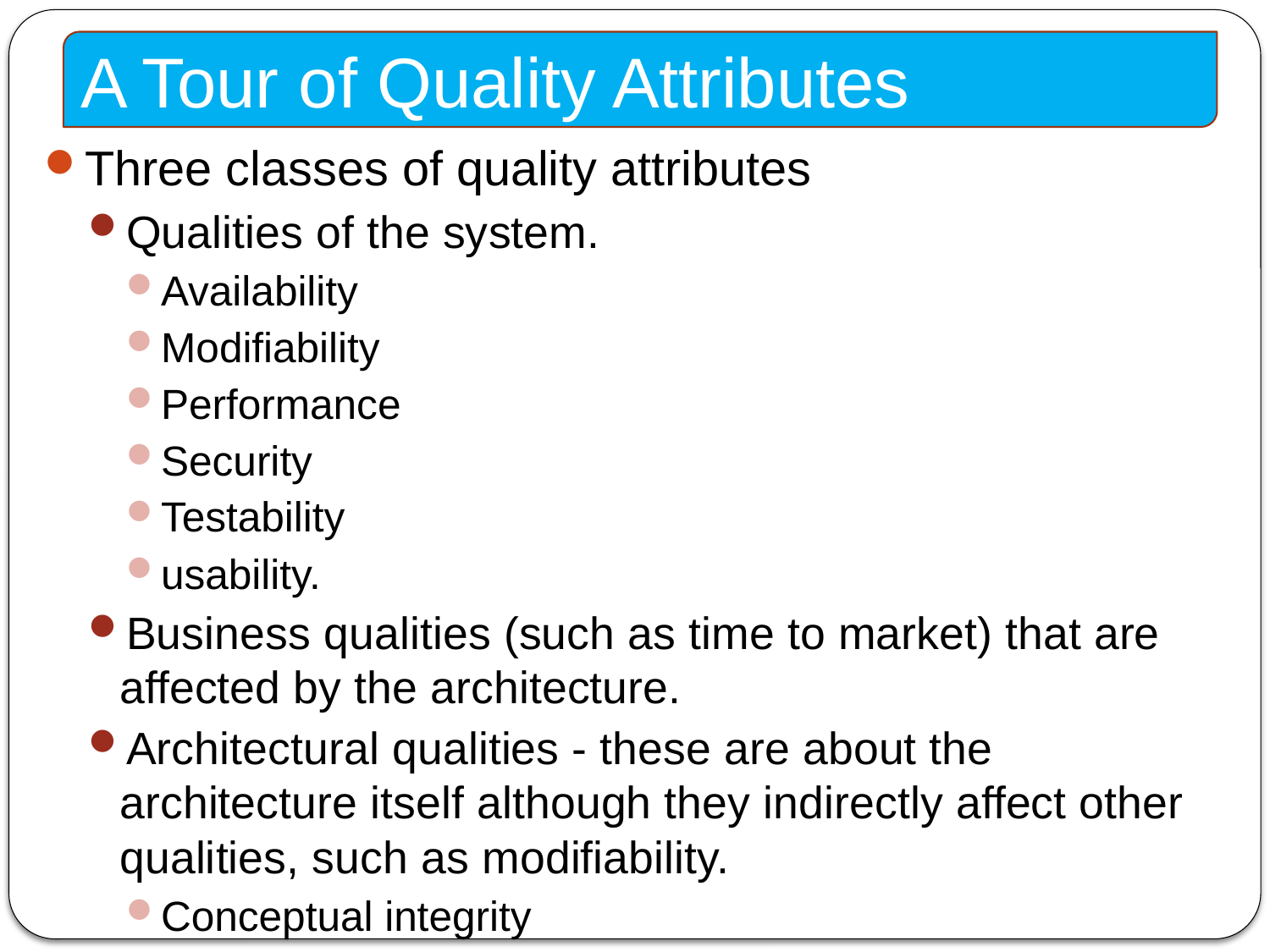

A Tour of Quality Attributes
Three classes of quality attributes
Qualities of the system.
Availability
Modifiability
Performance
Security
Testability
usability.
Business qualities (such as time to market) that are affected by the architecture.
Architectural qualities - these are about the architecture itself although they indirectly affect other qualities, such as modifiability.
Conceptual integrity